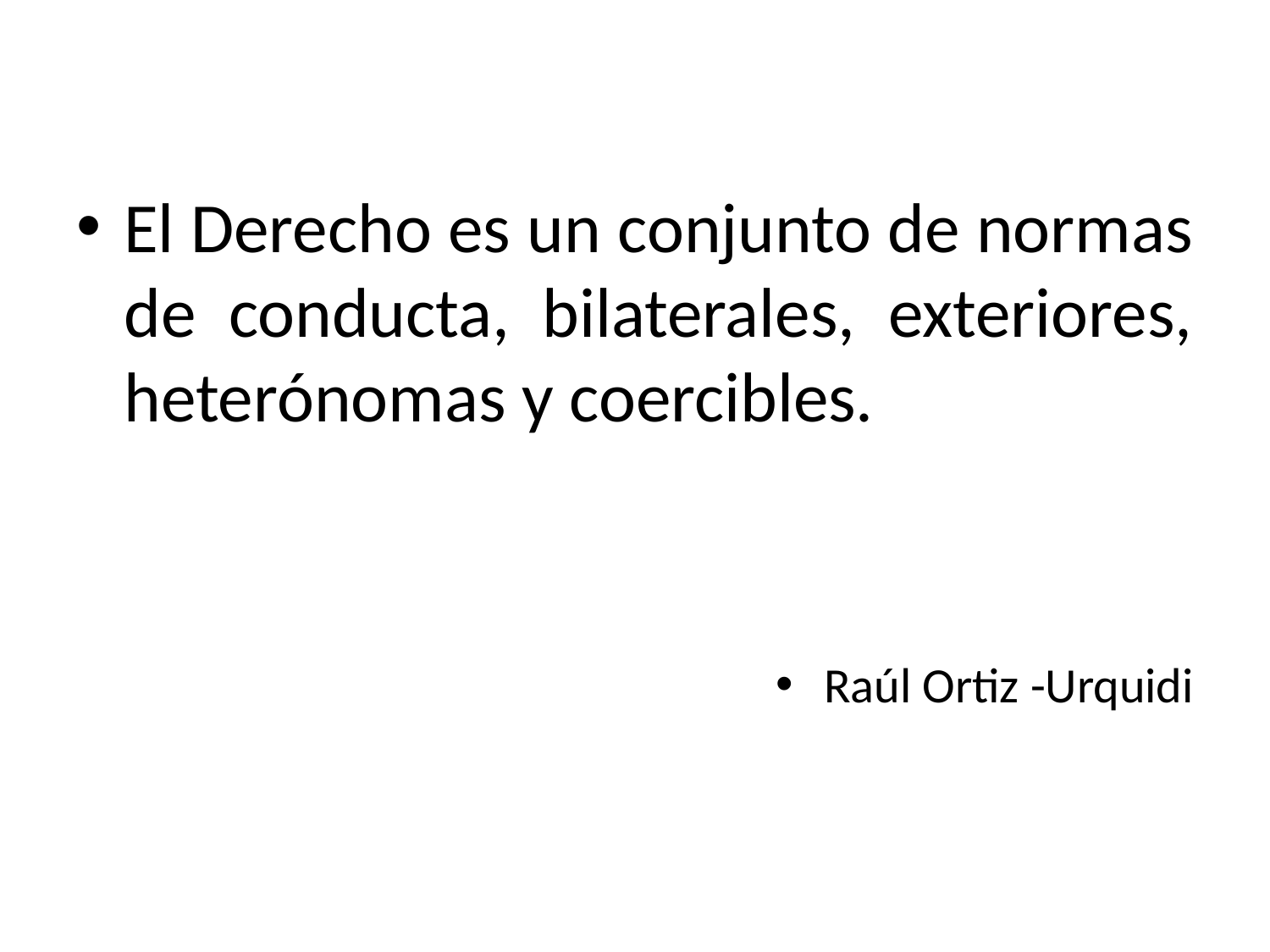

El Derecho es un conjunto de normas de conducta, bilaterales, exteriores, heterónomas y coercibles.

Raúl Ortiz -Urquidi